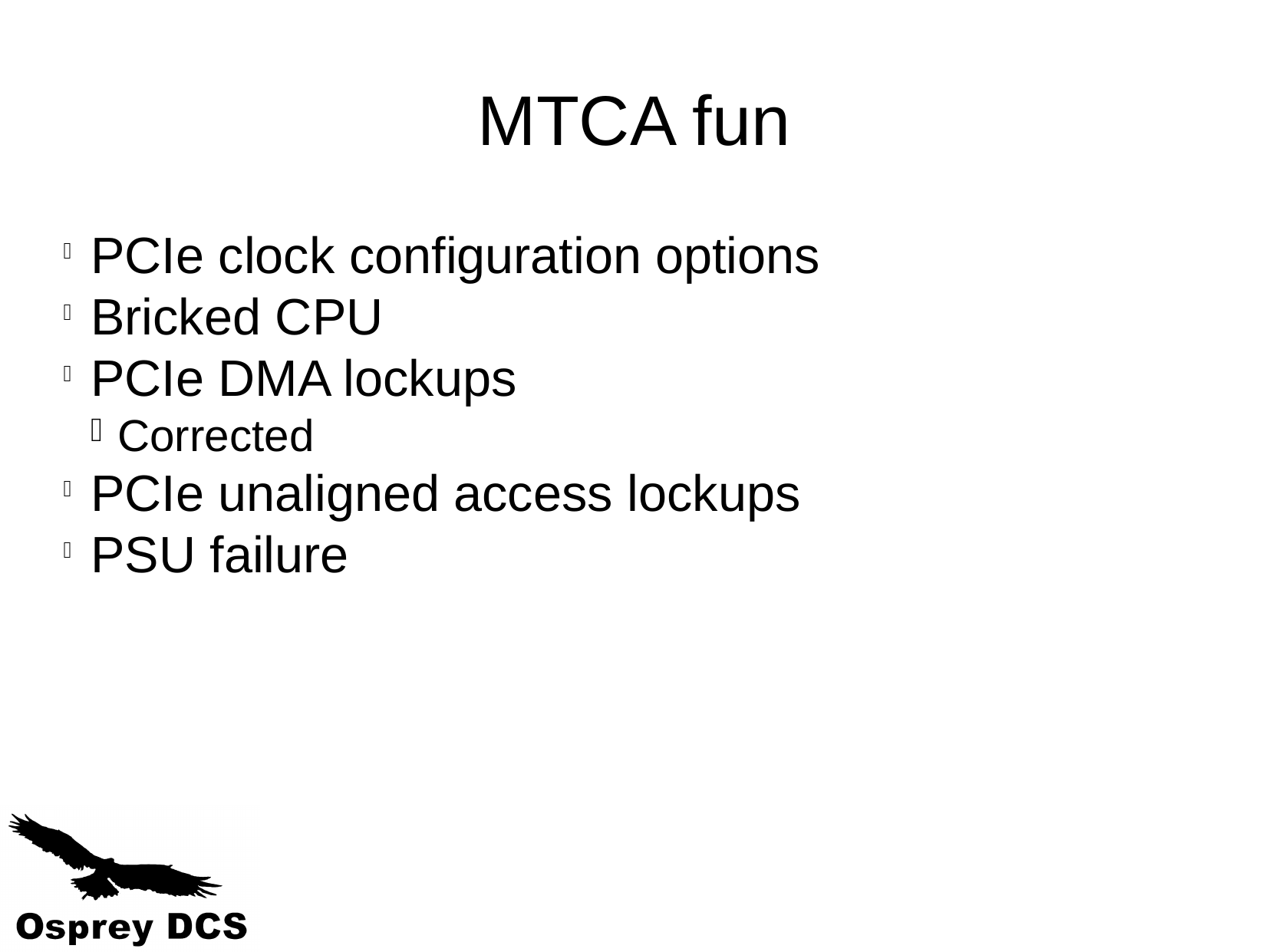

MTCA fun
PCIe clock configuration options
Bricked CPU
PCIe DMA lockups
Corrected
PCIe unaligned access lockups
PSU failure